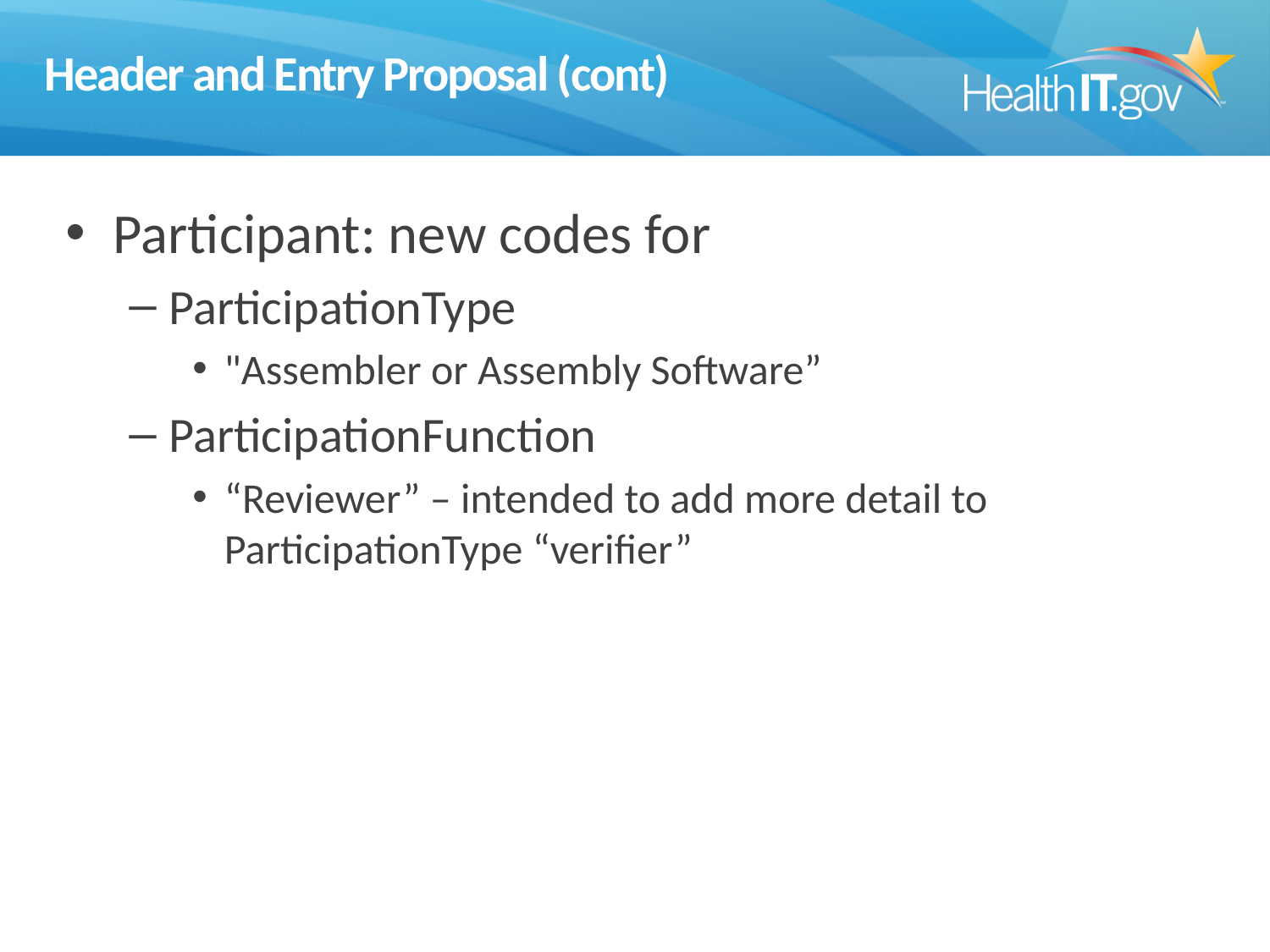

# Header and Entry Proposal (cont)
Participant: new codes for
ParticipationType
"Assembler or Assembly Software”
ParticipationFunction
“Reviewer” – intended to add more detail to ParticipationType “verifier”